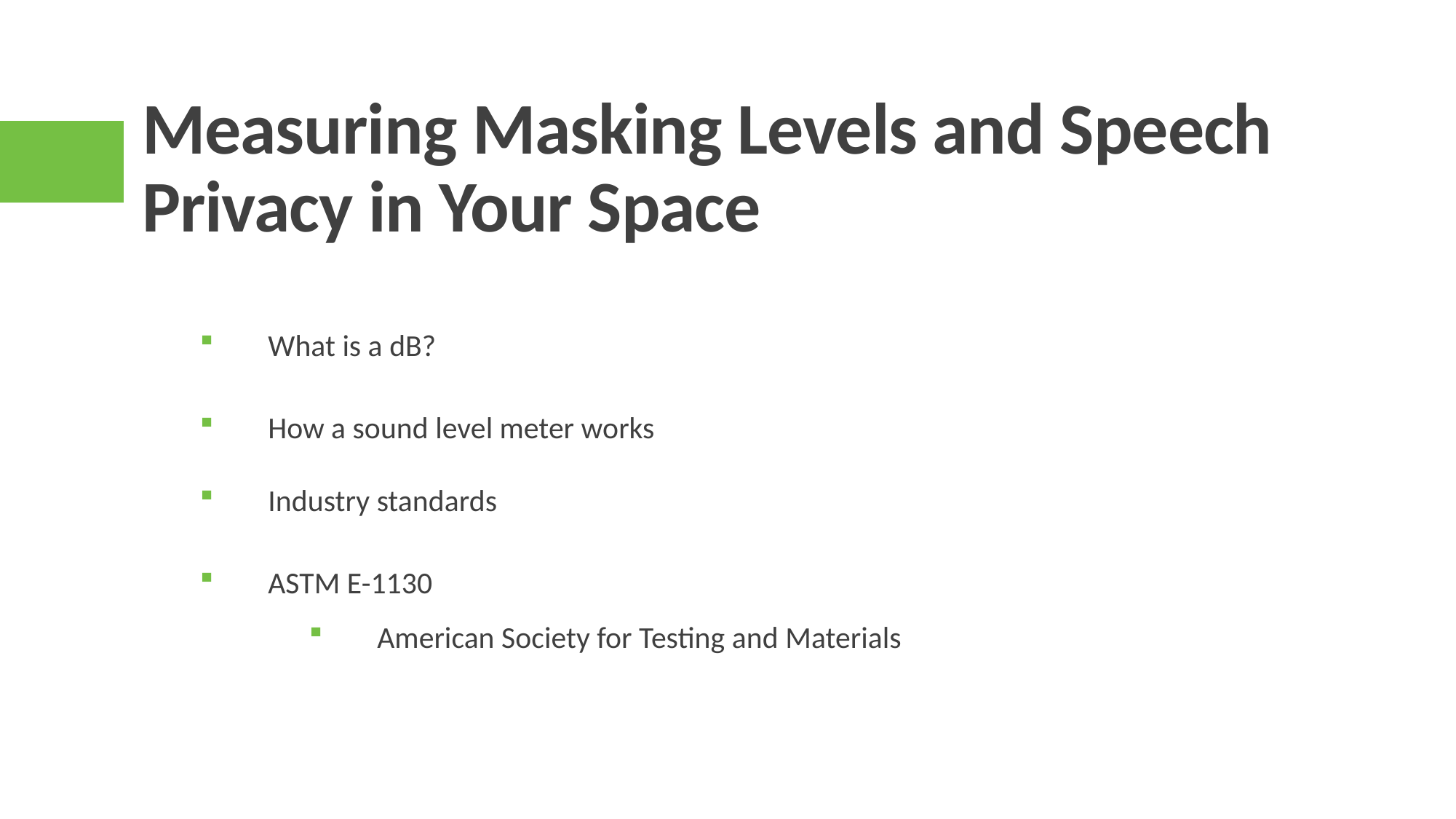

Measuring Masking Levels and Speech Privacy in Your Space
What is a dB?

How a sound level meter works

Industry standards

ASTM E-1130
American Society for Testing and Materials